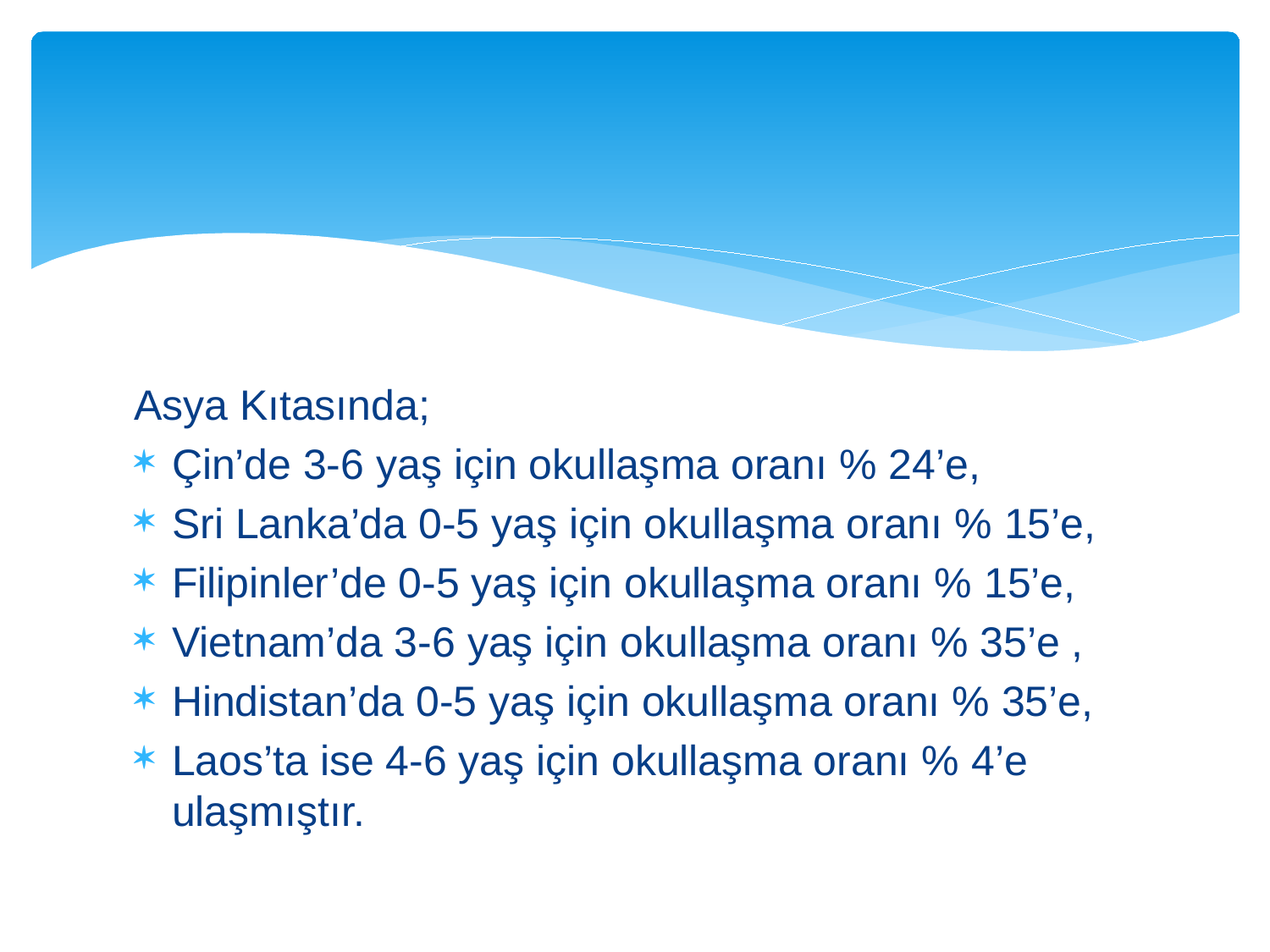

Asya Kıtasında;
Çin’de 3-6 yaş için okullaşma oranı % 24’e,
Sri Lanka’da 0-5 yaş için okullaşma oranı % 15’e,
Filipinler’de 0-5 yaş için okullaşma oranı % 15’e,
Vietnam’da 3-6 yaş için okullaşma oranı % 35’e ,
Hindistan’da 0-5 yaş için okullaşma oranı % 35’e,
Laos’ta ise 4-6 yaş için okullaşma oranı % 4’e ulaşmıştır.